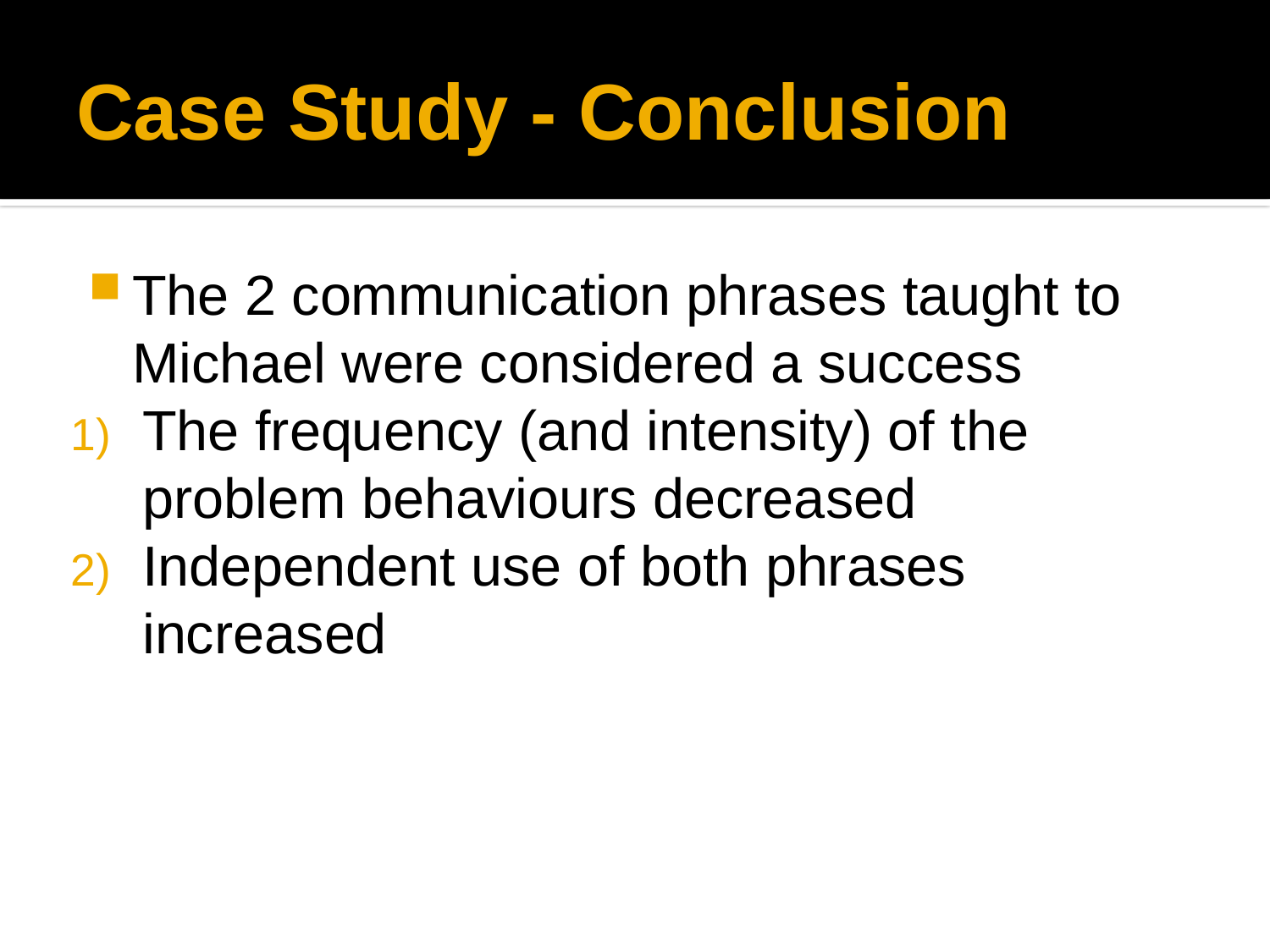

# Case Study - Conclusion
The 2 communication phrases taught to Michael were considered a success
The frequency (and intensity) of the problem behaviours decreased
Independent use of both phrases increased